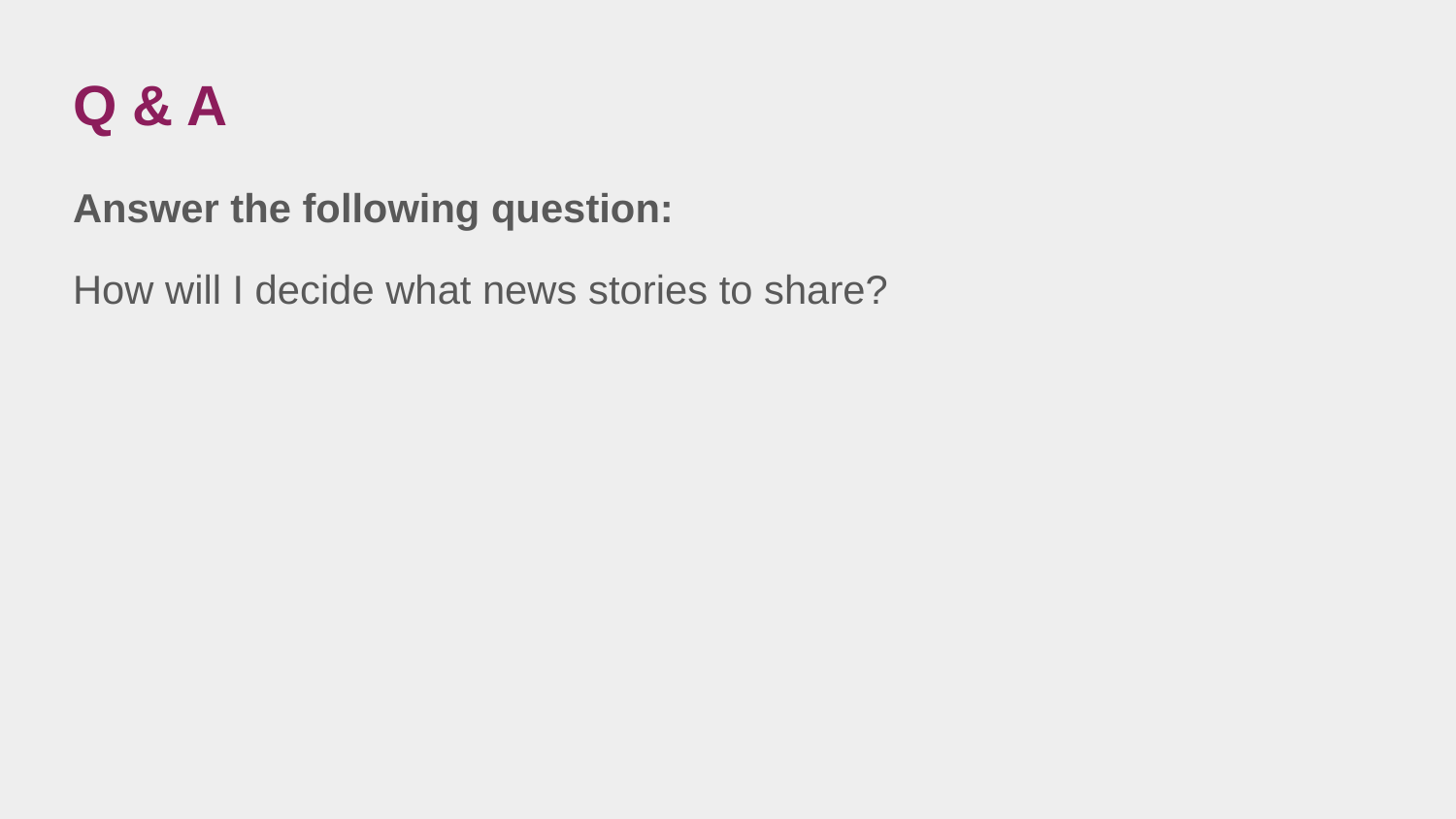

Q & A
Answer the following question:
How will I decide what news stories to share?